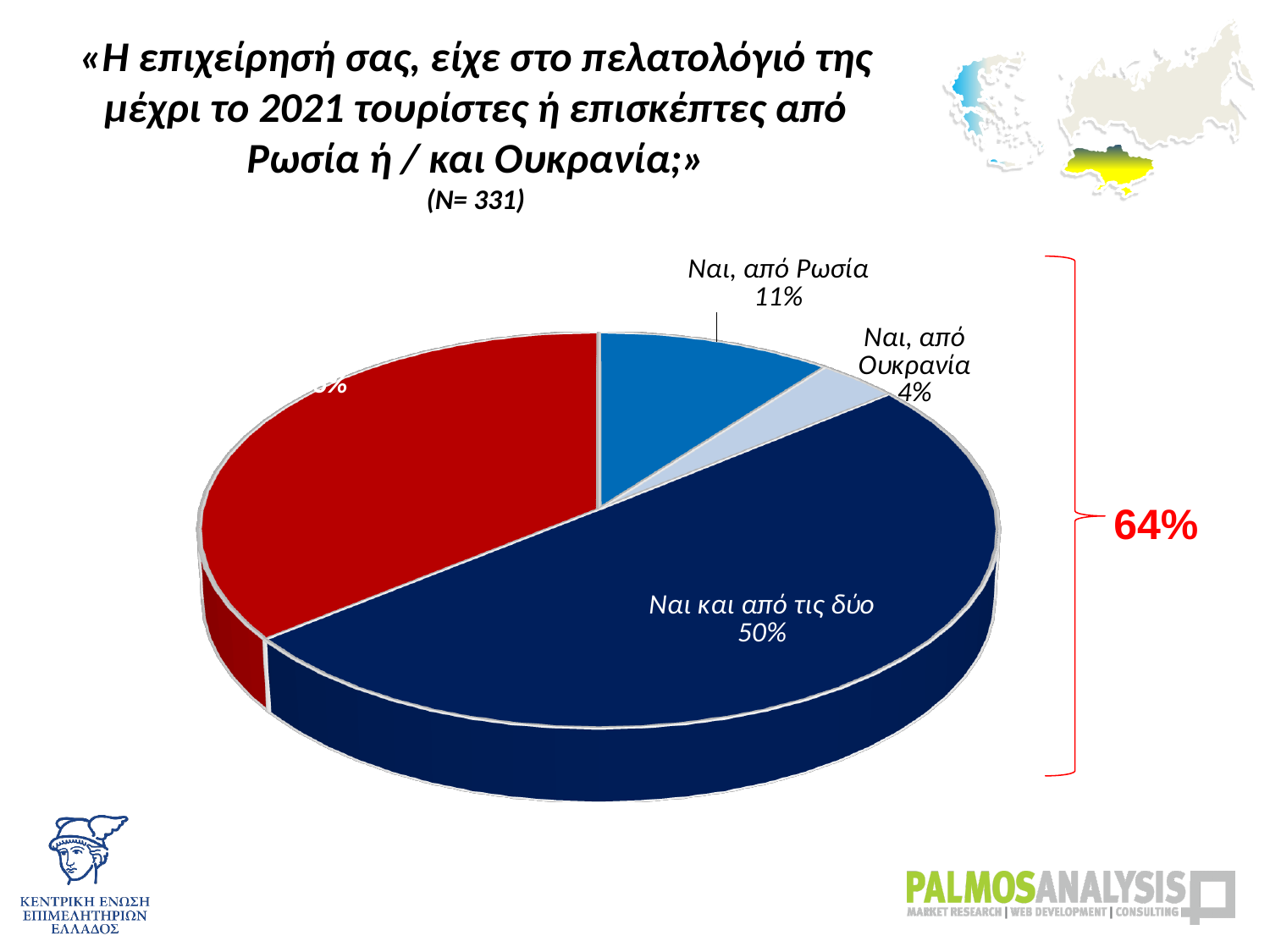

# «Η επιχείρησή σας, είχε στο πελατολόγιό της μέχρι το 2021 τουρίστες ή επισκέπτες από Ρωσία ή / και Ουκρανία;» (Ν= 331)

[unsupported chart]

64%